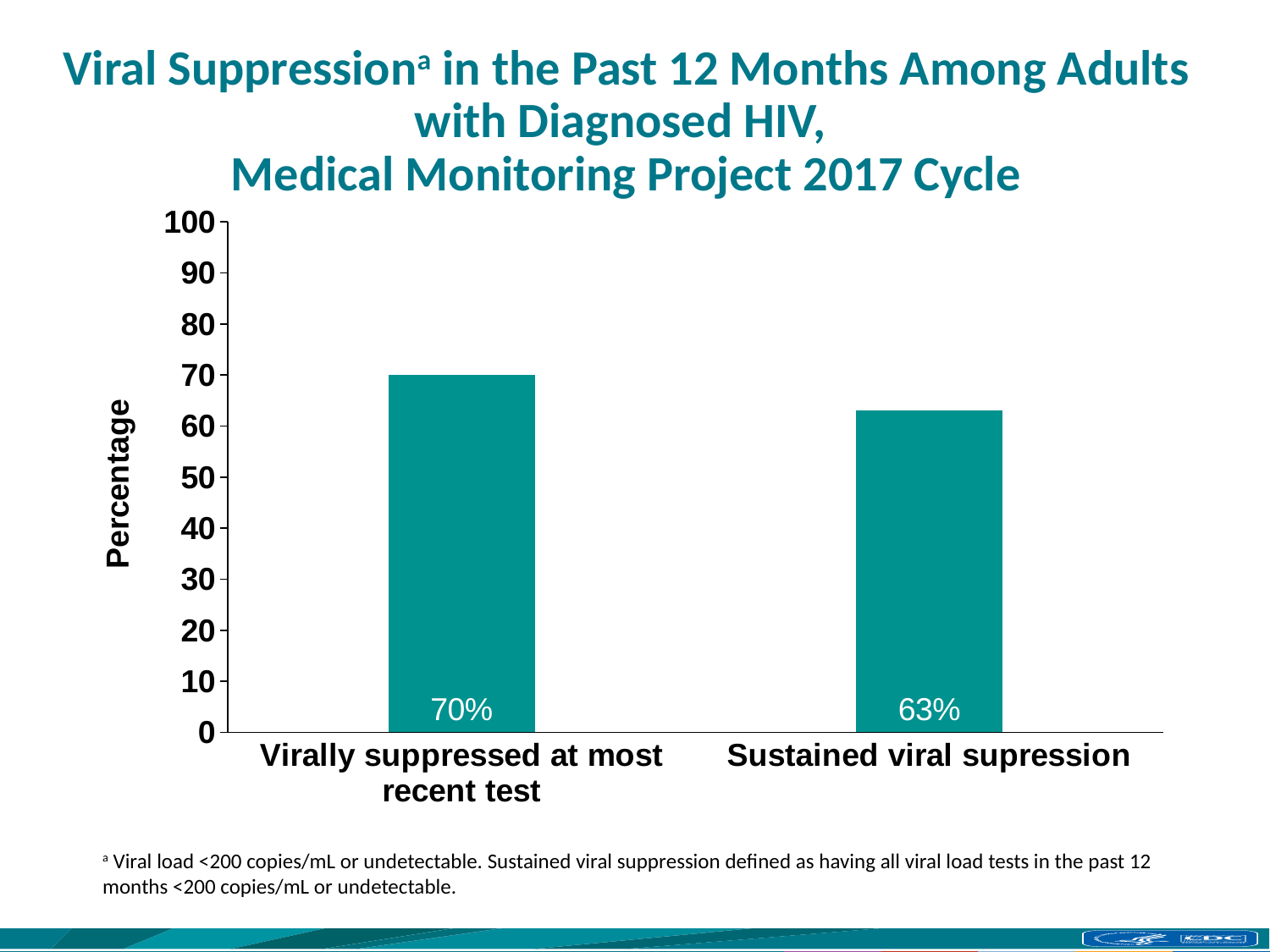

# Viral Suppressiona in the Past 12 Months Among Adults with Diagnosed HIV, Medical Monitoring Project 2017 Cycle

### Chart

| Category | Series 1 |
|---|---|
| Virally suppressed at most recent test | 70.0 |
| Sustained viral supression | 63.0 |
a Viral load <200 copies/mL or undetectable. Sustained viral suppression defined as having all viral load tests in the past 12 months <200 copies/mL or undetectable.